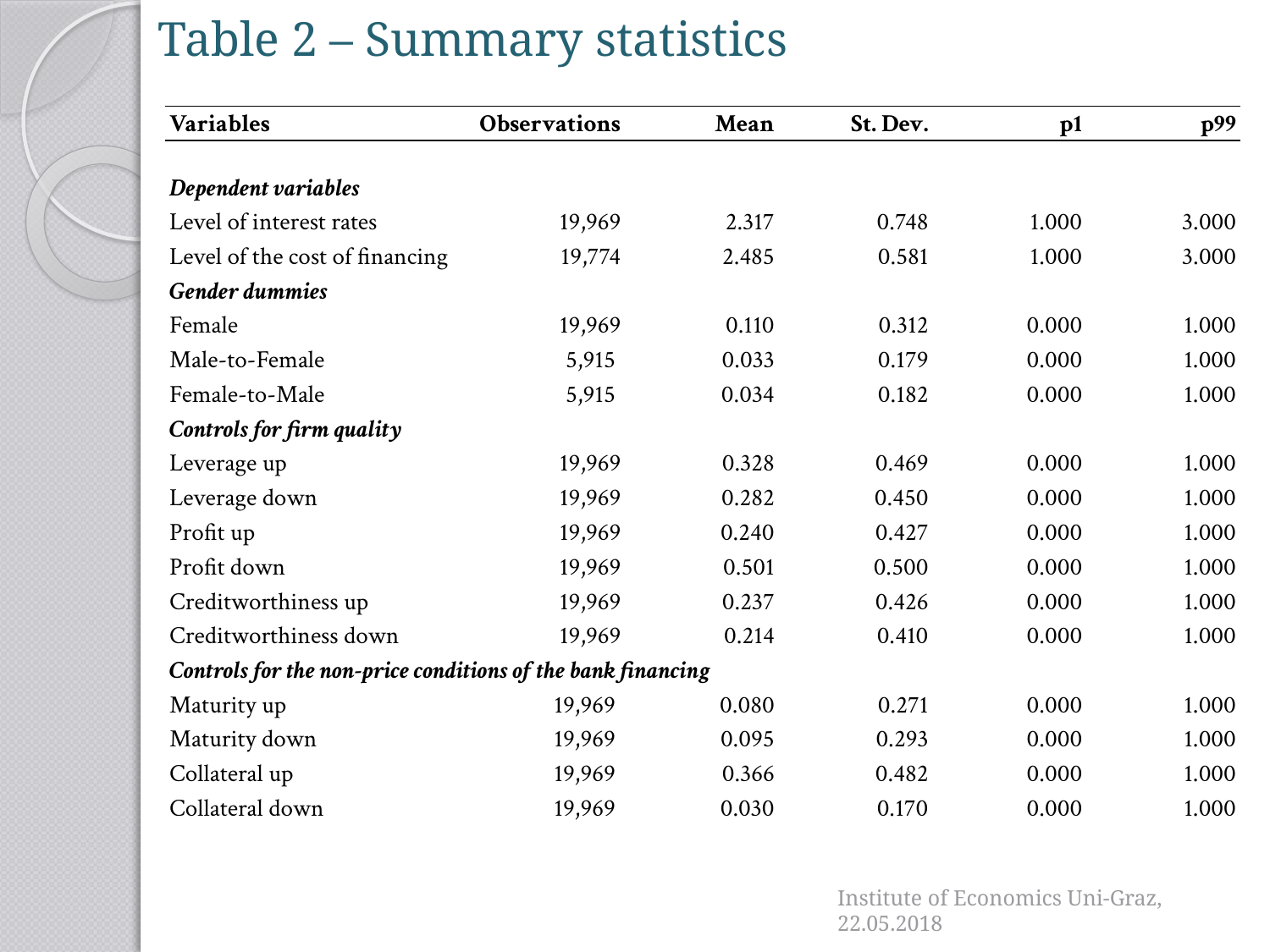

Table 2 – Summary statistics
| Variables | Observations | Mean | St. Dev. | p1 | p99 |
| --- | --- | --- | --- | --- | --- |
|  |  |  |  |  |  |
| Dependent variables |  |  |  |  |  |
| Level of interest rates | 19,969 | 2.317 | 0.748 | 1.000 | 3.000 |
| Level of the cost of financing | 19,774 | 2.485 | 0.581 | 1.000 | 3.000 |
| Gender dummies |  |  |  |  |  |
| Female | 19,969 | 0.110 | 0.312 | 0.000 | 1.000 |
| Male-to-Female | 5,915 | 0.033 | 0.179 | 0.000 | 1.000 |
| Female-to-Male | 5,915 | 0.034 | 0.182 | 0.000 | 1.000 |
| Controls for firm quality |  |  |  |  |  |
| Leverage up | 19,969 | 0.328 | 0.469 | 0.000 | 1.000 |
| Leverage down | 19,969 | 0.282 | 0.450 | 0.000 | 1.000 |
| Profit up | 19,969 | 0.240 | 0.427 | 0.000 | 1.000 |
| Profit down | 19,969 | 0.501 | 0.500 | 0.000 | 1.000 |
| Creditworthiness up | 19,969 | 0.237 | 0.426 | 0.000 | 1.000 |
| Creditworthiness down | 19,969 | 0.214 | 0.410 | 0.000 | 1.000 |
| Controls for the non-price conditions of the bank financing |  |  |  |  |  |
| Maturity up | 19,969 | 0.080 | 0.271 | 0.000 | 1.000 |
| Maturity down | 19,969 | 0.095 | 0.293 | 0.000 | 1.000 |
| Collateral up | 19,969 | 0.366 | 0.482 | 0.000 | 1.000 |
| Collateral down | 19,969 | 0.030 | 0.170 | 0.000 | 1.000 |
Institute of Economics Uni-Graz, 22.05.2018